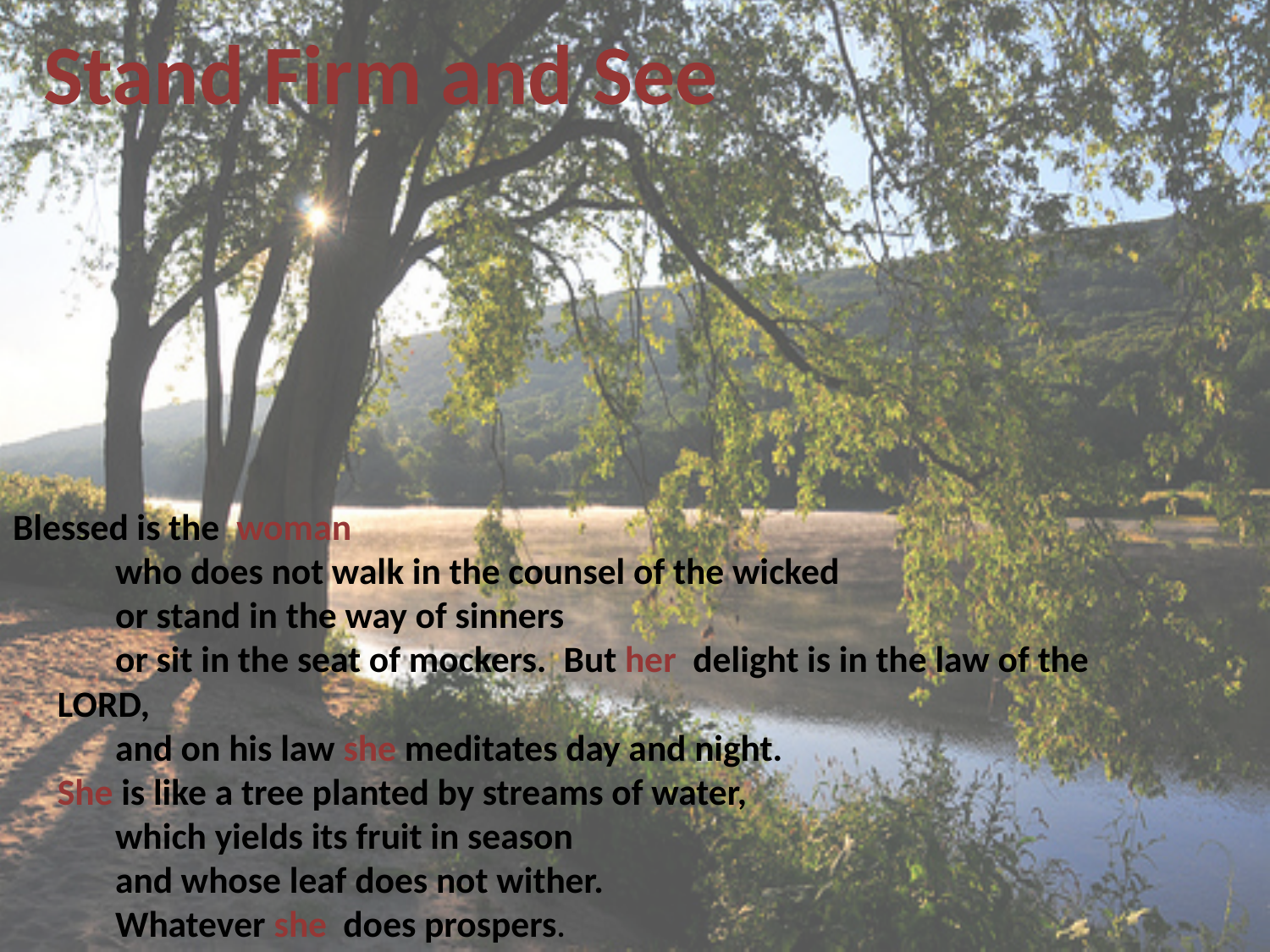

Stand Firm and See
Blessed is the  woman
       who does not walk in the counsel of the wicked
       or stand in the way of sinners
       or sit in the seat of mockers.  But her  delight is in the law of the LORD,
       and on his law she meditates day and night.
She is like a tree planted by streams of water,
       which yields its fruit in season
       and whose leaf does not wither.
       Whatever she  does prospers.